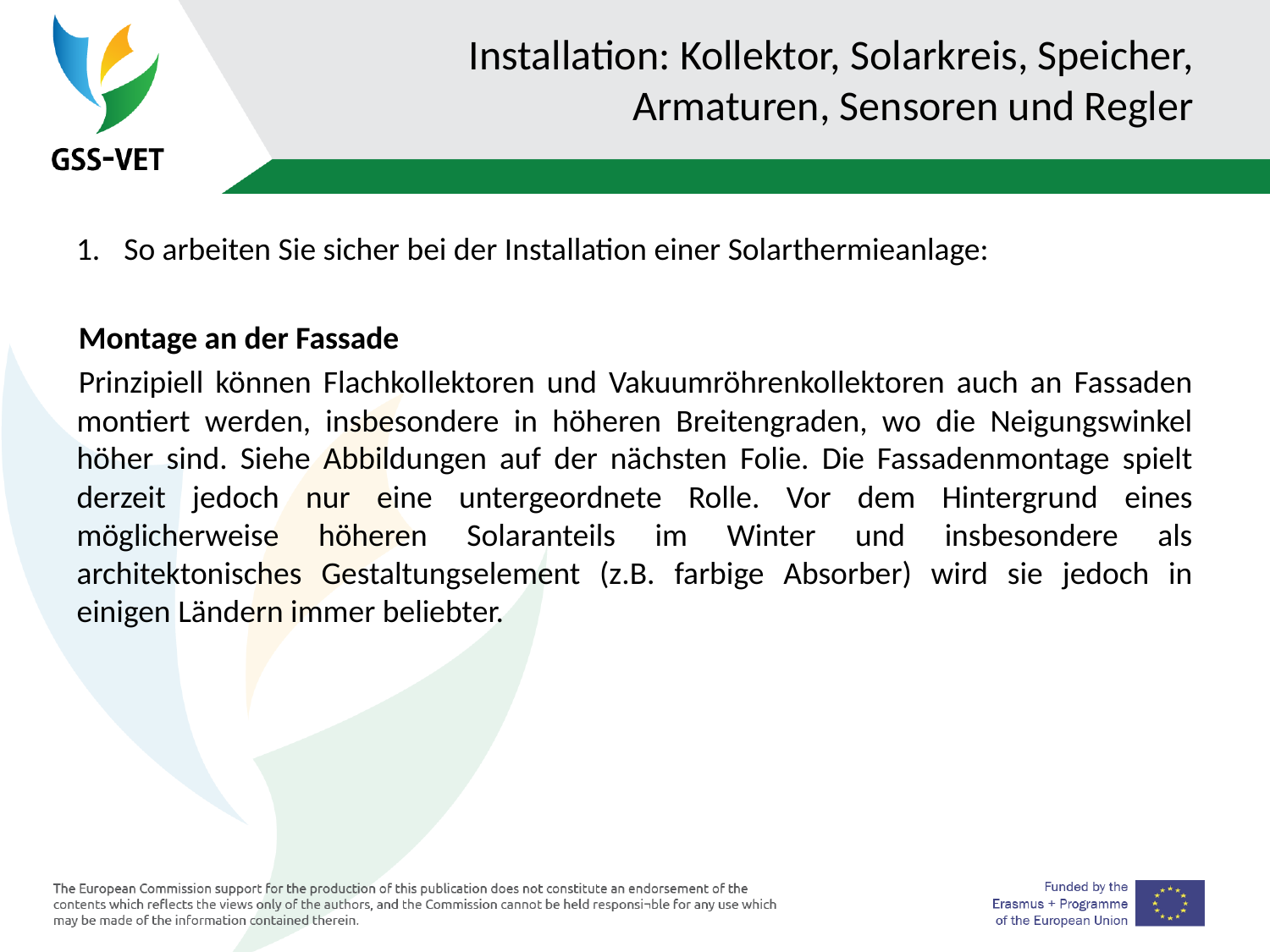

# Installation: Kollektor, Solarkreis, Speicher, Armaturen, Sensoren und Regler
So arbeiten Sie sicher bei der Installation einer Solarthermieanlage:

Montage an der Fassade
Prinzipiell können Flachkollektoren und Vakuumröhrenkollektoren auch an Fassaden montiert werden, insbesondere in höheren Breitengraden, wo die Neigungswinkel höher sind. Siehe Abbildungen auf der nächsten Folie. Die Fassadenmontage spielt derzeit jedoch nur eine untergeordnete Rolle. Vor dem Hintergrund eines möglicherweise höheren Solaranteils im Winter und insbesondere als architektonisches Gestaltungselement (z.B. farbige Absorber) wird sie jedoch in einigen Ländern immer beliebter.